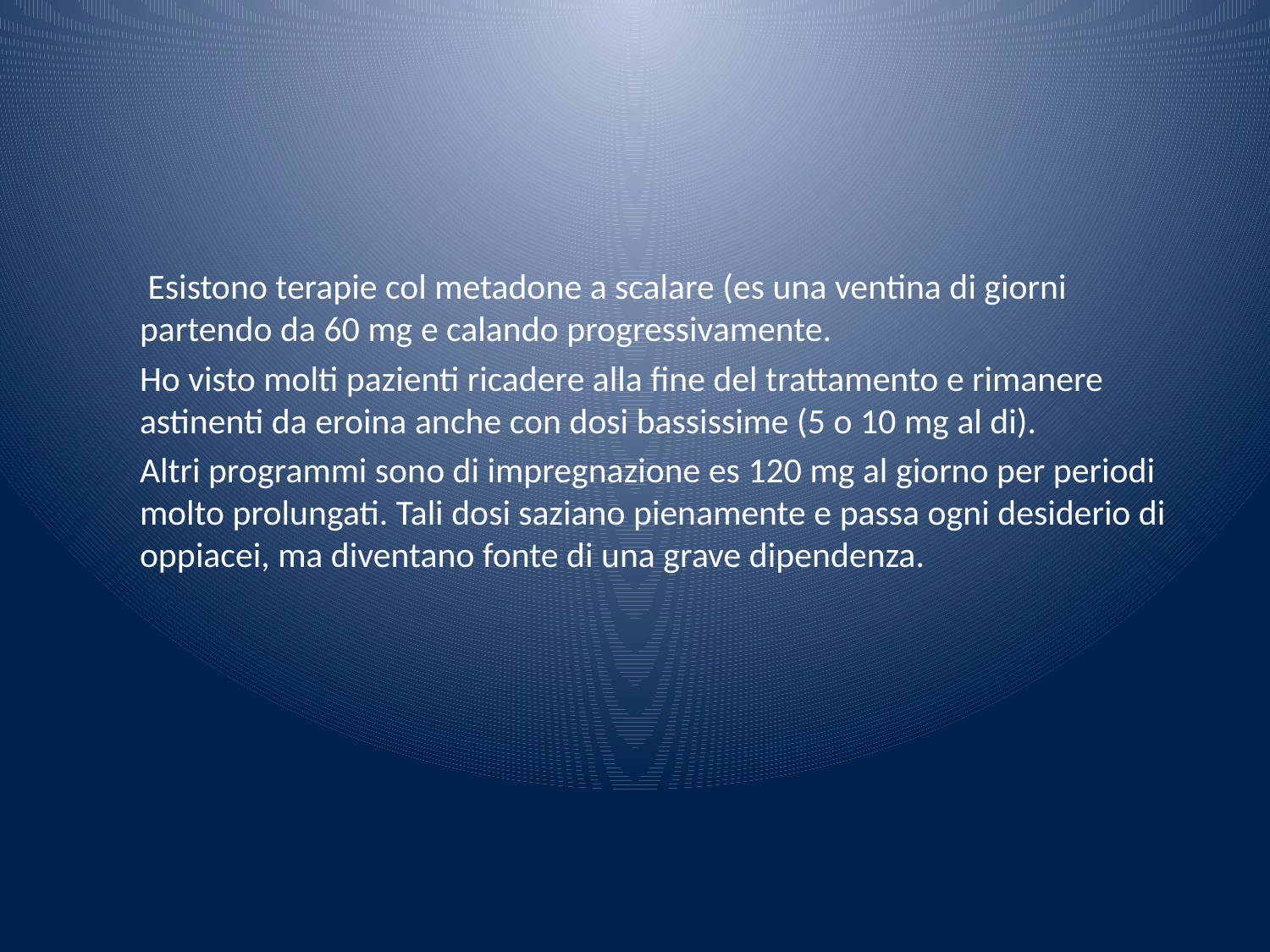

#
 Esistono terapie col metadone a scalare (es una ventina di giorni partendo da 60 mg e calando progressivamente.
Ho visto molti pazienti ricadere alla fine del trattamento e rimanere astinenti da eroina anche con dosi bassissime (5 o 10 mg al di).
Altri programmi sono di impregnazione es 120 mg al giorno per periodi molto prolungati. Tali dosi saziano pienamente e passa ogni desiderio di oppiacei, ma diventano fonte di una grave dipendenza.